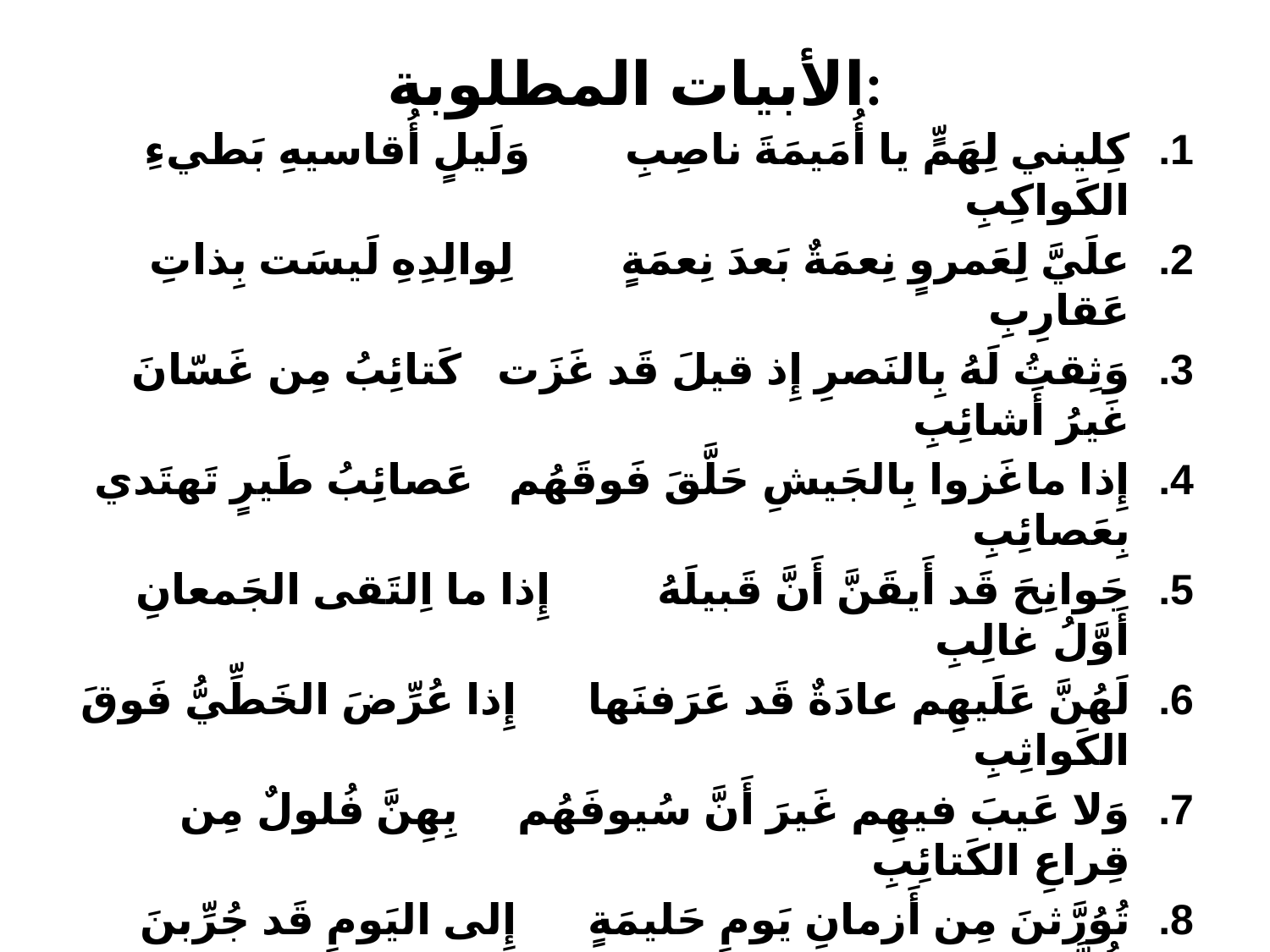

# الأبيات المطلوبة:
كِليني لِهَمٍّ يا أُمَيمَةَ ناصِبِ        وَلَيلٍ أُقاسيهِ بَطيءِ الكَواكِبِ
علَيَّ لِعَمروٍ نِعمَةٌ بَعدَ نِعمَةٍ         لِوالِدِهِ لَيسَت بِذاتِ عَقارِبِ
وَثِقتُ لَهُ بِالنَصرِ إِذ قيلَ قَد غَزَت   كَتائِبُ مِن غَسّانَ غَيرُ أَشائِبِ
إِذا ماغَزوا بِالجَيشِ حَلَّقَ فَوقَهُم   عَصائِبُ طَيرٍ تَهتَدي بِعَصائِبِ
جَوانِحَ قَد أَيقَنَّ أَنَّ قَبيلَهُ         إِذا ما اِلتَقى الجَمعانِ أَوَّلُ غالِبِ
لَهُنَّ عَلَيهِم عادَةٌ قَد عَرَفنَها      إِذا عُرِّضَ الخَطِّيُّ فَوقَ الكَواثِبِ
وَلا عَيبَ فيهِم غَيرَ أَنَّ سُيوفَهُم     بِهِنَّ فُلولٌ مِن قِراعِ الكَتائِبِ
تُوُرَّثنَ مِن أَزمانِ يَومِ حَليمَةٍ      إِلى اليَومِ قَد جُرِّبنَ كُلَّ التَجارِبِ
تَقُدَّ السَلوقِيَّ المُضاعَفَ نَسجُهُ     وَتوقِدُ بِالصُفّاحِ نارَ الحُباحِبِ
لَهُم شيمَةٌ لَم يُعطِها اللَهُ غَيرَهُم  مِنَ الجودِ وَالأَحلامُ غَيرُ عَوازِبِ
مَحَلَّتُهُم ذاتُ الإِلَهِ وَدينُهُم        قَويمٌ فَما يَرجونَ غَيرَ العَواقِبِ
يَصونونَ أَجساداً قَديماً نَعيمُها   بِخالِصَةِ الأَردانِ خُضرِ المَناكِبِ
13. حَبَوتُ بِها غَسّانَ إِذ كُنتُ لاحِقاً   بِقَومي وَإِذ أَعيَت عَلَيَّ مَذاهِبي